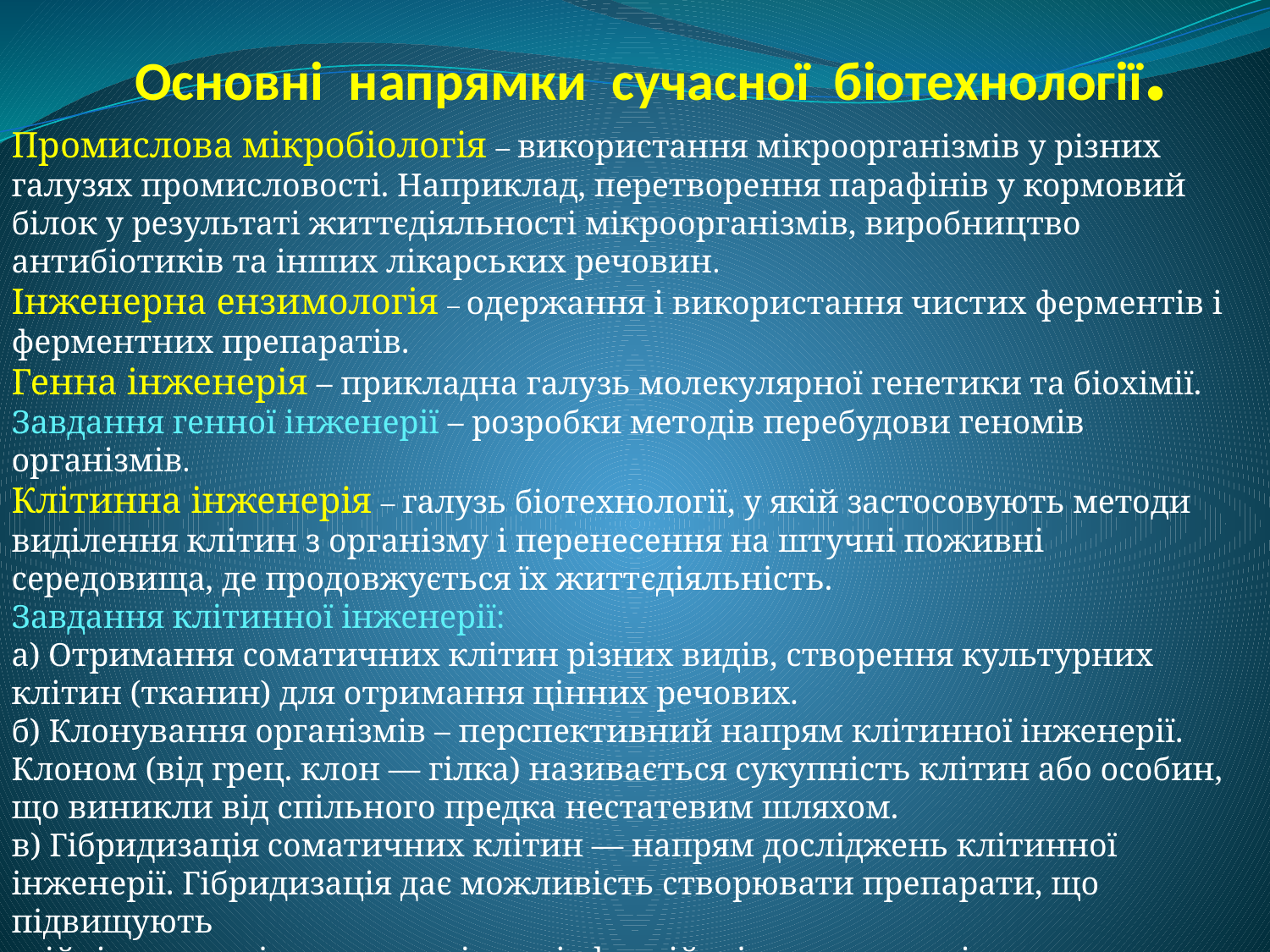

# Основні  напрямки  сучасної  біотехнології.
Промислова мікробіологія – використання мікроорганізмів у різних галузях промисловості. Наприклад, перетворення парафінів у кормовий білок у результаті життєдіяльності мікроорганізмів, виробництво антибіотиків та інших лікарських речовин.
Інженерна ензимологія – одержання і використання чистих ферментів і ферментних препаратів.
Генна інженерія – прикладна галузь молекулярної генетики та біохімії.
Завдання генної інженерії – розробки методів перебудови геномів організмів.
Клітинна інженерія – галузь біотехнології, у якій застосовують методи
виділення клітин з організму і перенесення на штучні поживні середовища, де продовжується їх життєдіяльність.
Завдання клітинної інженерії:
а) Отримання соматичних клітин різних видів, створення культурних клітин (тканин) для отримання цінних речових.
б) Клонування організмів – перспективний напрям клітинної інженерії. Клоном (від грец. клон — гілка) називається сукупність клітин або особин, що виникли від спільного предка нестатевим шляхом.
в) Гібридизація соматичних клітин — напрям досліджень клітинної
інженерії. Гібридизація дає можливість створювати препарати, що підвищують
стійкість організму проти різних інфекцій, лікувати ракові захворювання.